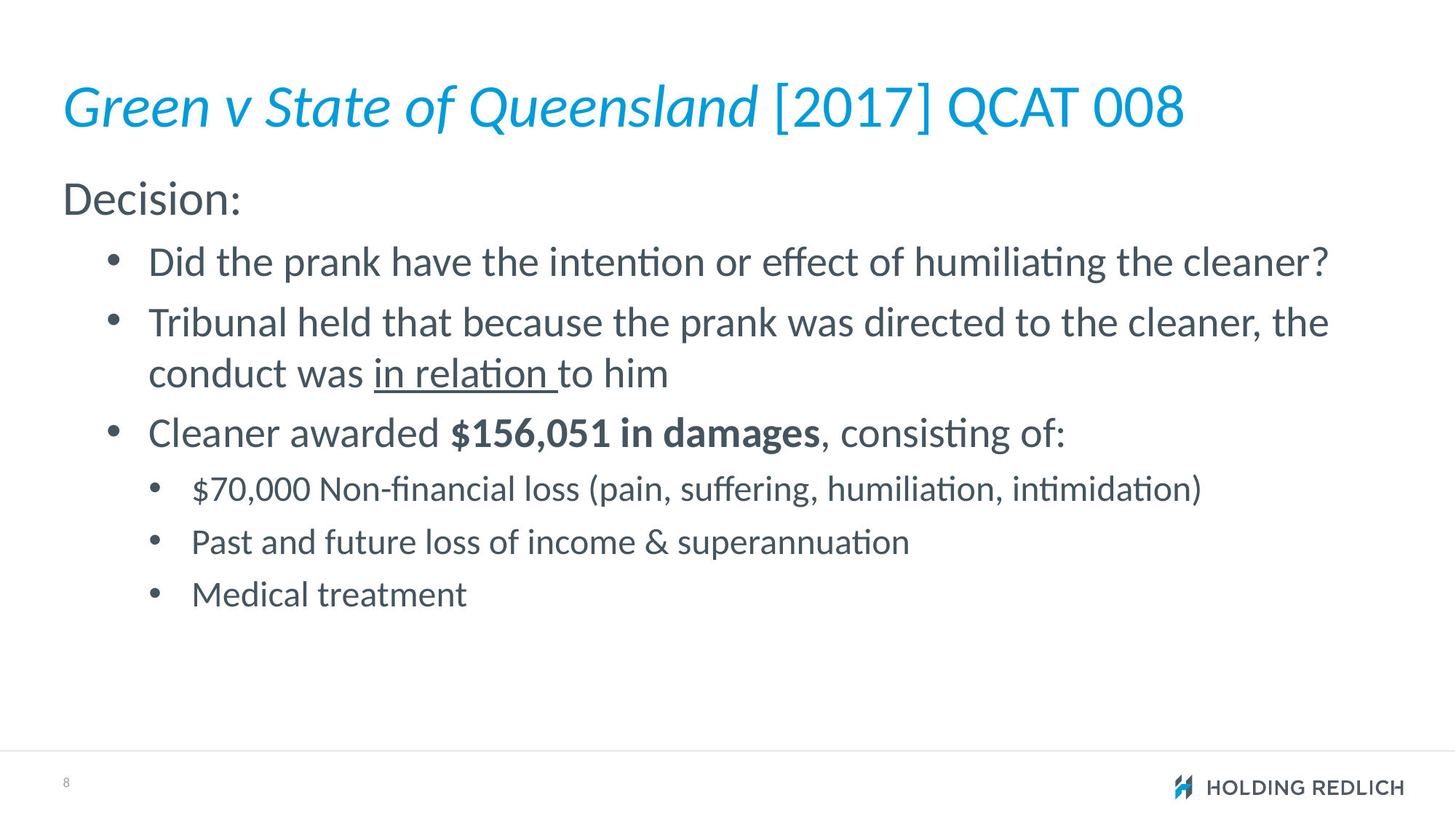

# Green v State of Queensland [2017] QCAT 008
Decision:
Did the prank have the intention or effect of humiliating the cleaner?
Tribunal held that because the prank was directed to the cleaner, the conduct was in relation to him
Cleaner awarded $156,051 in damages, consisting of:
$70,000 Non-financial loss (pain, suffering, humiliation, intimidation)
Past and future loss of income & superannuation
Medical treatment
8